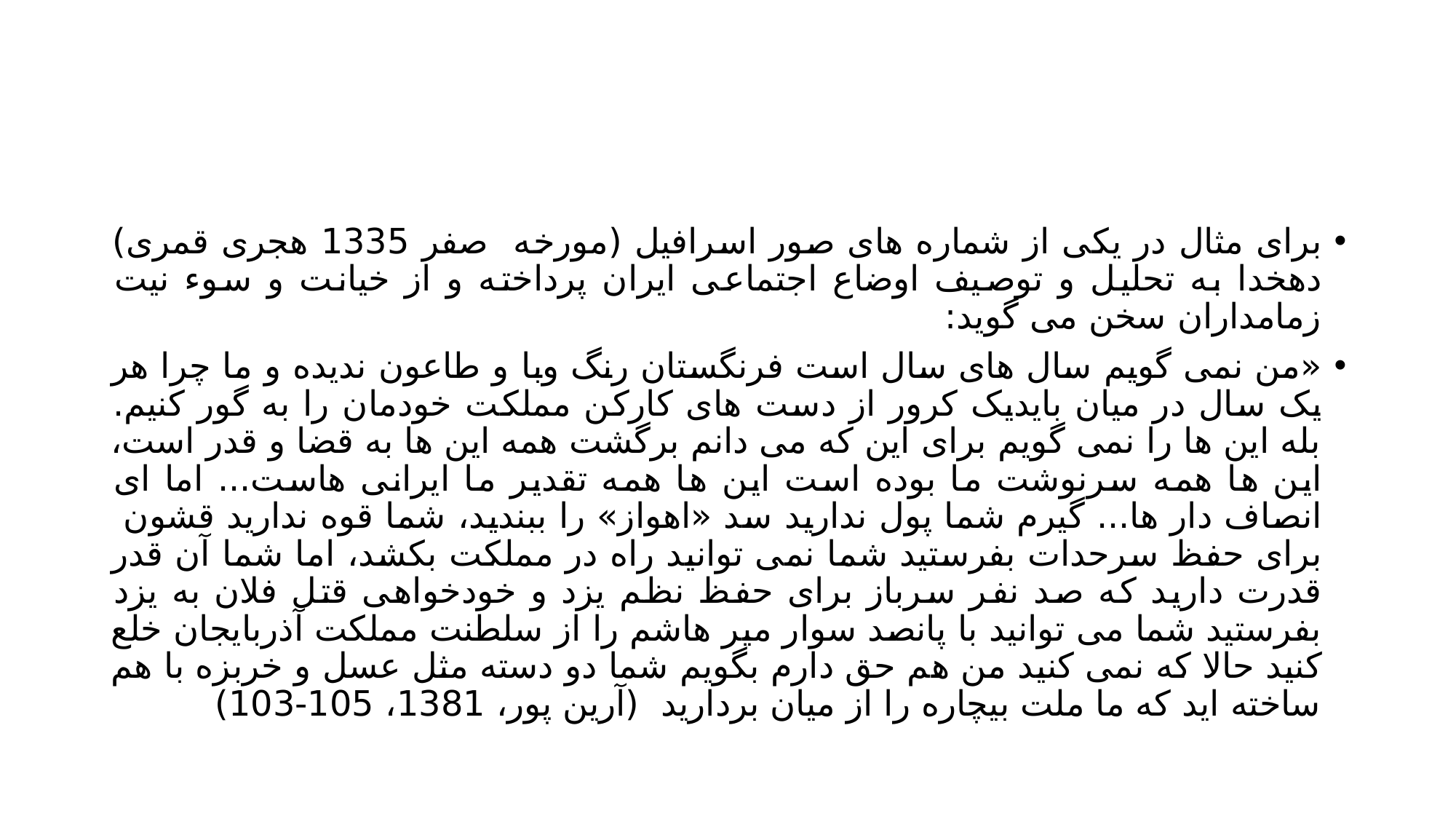

#
برای مثال در یکی از شماره های صور اسرافیل (مورخه  صفر 1335 هجری قمری) دهخدا به تحلیل و توصیف اوضاع اجتماعی ایران پرداخته و از خیانت و سوء نیت زمامداران سخن می گوید:
«من نمی گویم سال های سال است فرنگستان رنگ وبا و طاعون ندیده و ما چرا هر یک سال در میان بایدیک کرور از دست های کارکن مملکت خودمان را به گور کنیم. بله این ها را نمی گویم برای این که می دانم برگشت همه این ها به قضا و قدر است، این ها همه سرنوشت ما بوده است این ها همه تقدیر ما ایرانی هاست... اما ای انصاف دار ها... گیرم شما پول ندارید سد «اهواز» را ببندید، شما قوه ندارید قشون  برای حفظ سرحدات بفرستید شما نمی توانید راه در مملکت بکشد، اما شما آن قدر قدرت دارید که صد نفر سرباز برای حفظ نظم یزد و خودخواهی قتل فلان به یزد بفرستید شما می توانید با پانصد سوار میر هاشم را از سلطنت مملکت آذربایجان خلع کنید حالا که نمی کنید من هم حق دارم بگویم شما دو دسته مثل عسل و خربزه با هم ساخته اید که ما ملت بیچاره را از میان بردارید  (آرین پور، 1381، 105-103)